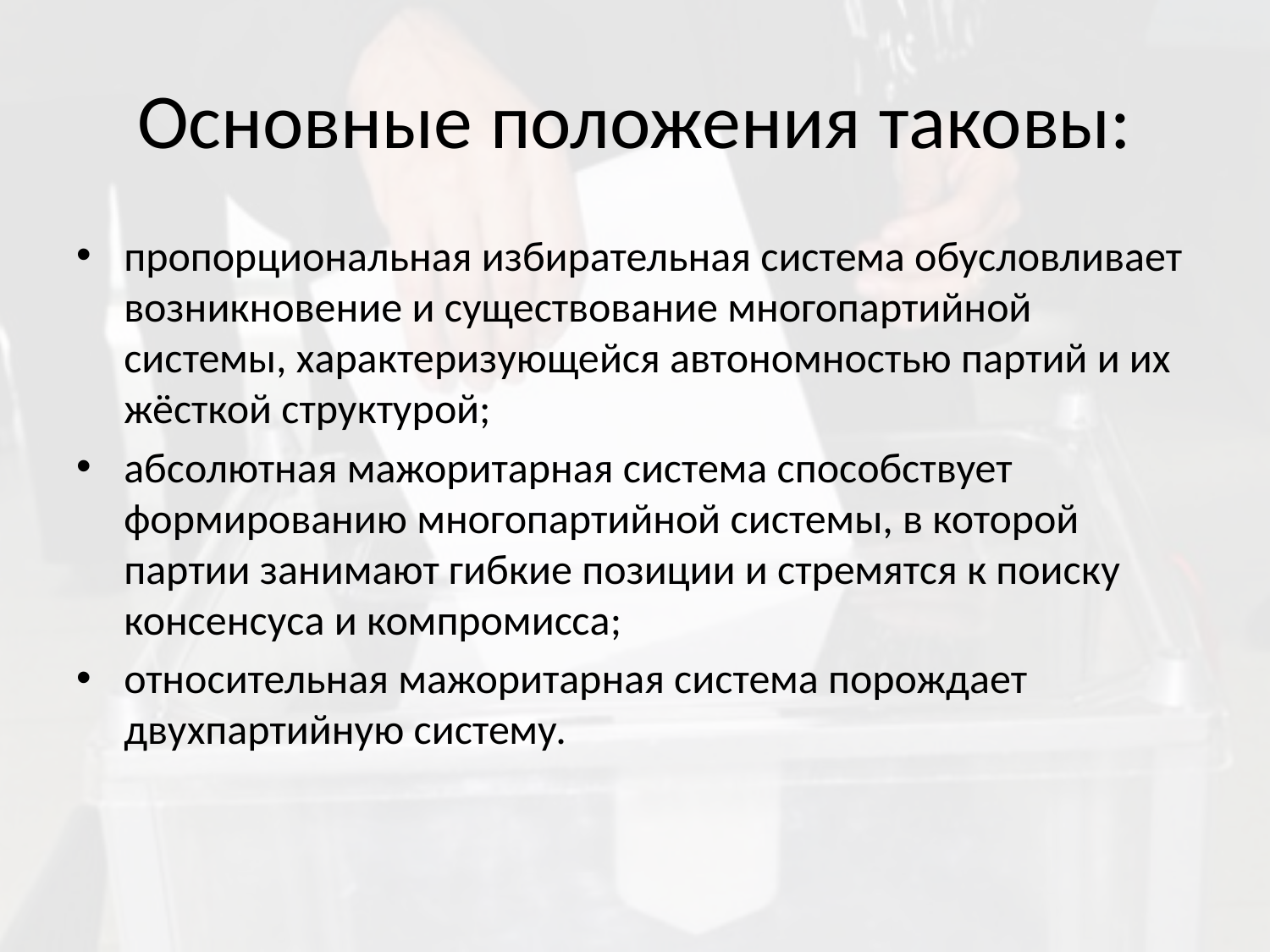

# Основные положения таковы:
пропорциональная избирательная система обусловливает возникновение и существование многопартийной системы, характеризующейся автономностью партий и их жёсткой структурой;
абсолютная мажоритарная система способствует формированию многопартийной системы, в которой партии занимают гибкие позиции и стремятся к поиску консенсуса и компромисса;
относительная мажоритарная система порождает двухпартийную систему.